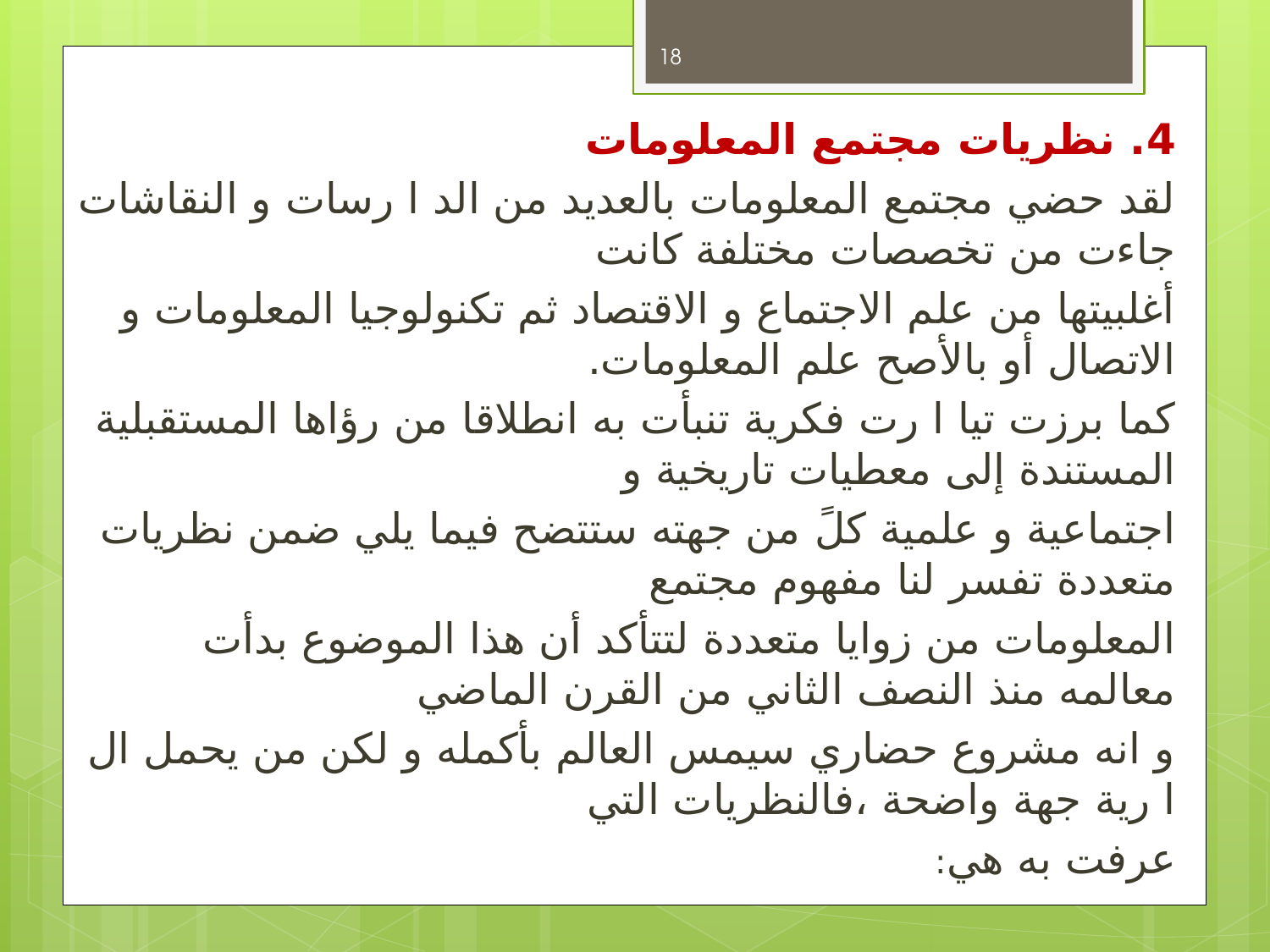

18
4. نظريات مجتمع المعلومات
لقد حضي مجتمع المعلومات بالعديد من الد ا رسات و النقاشات جاءت من تخصصات مختلفة كانت
أغلبيتها من علم الاجتماع و الاقتصاد ثم تكنولوجيا المعلومات و الاتصال أو بالأصح علم المعلومات.
كما برزت تيا ا رت فكرية تنبأت به انطلاقا من رؤاها المستقبلية المستندة إلى معطيات تاريخية و
اجتماعية و علمية كلً من جهته ستتضح فيما يلي ضمن نظريات متعددة تفسر لنا مفهوم مجتمع
المعلومات من زوايا متعددة لتتأكد أن هذا الموضوع بدأت معالمه منذ النصف الثاني من القرن الماضي
و انه مشروع حضاري سيمس العالم بأكمله و لكن من يحمل ال ا رية جهة واضحة ،فالنظريات التي
عرفت به هي: